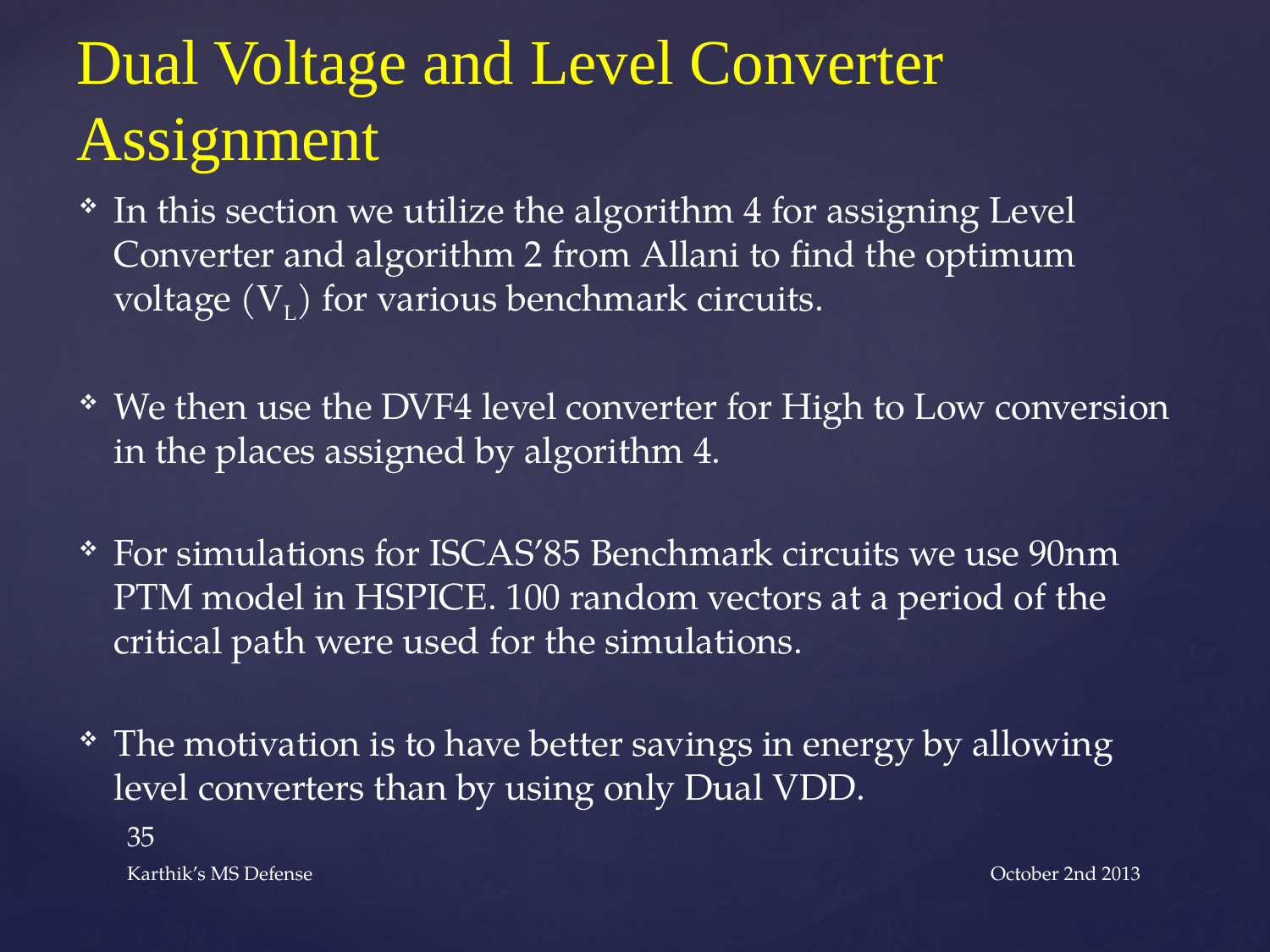

# Dual Voltage and Level Converter Assignment
In this section we utilize the algorithm 4 for assigning Level Converter and algorithm 2 from Allani to find the optimum voltage (VL) for various benchmark circuits.

We then use the DVF4 level converter for High to Low conversion in the places assigned by algorithm 4.

For simulations for ISCAS’85 Benchmark circuits we use 90nm PTM model in HSPICE. 100 random vectors at a period of the critical path were used for the simulations.

The motivation is to have better savings in energy by allowing level converters than by using only Dual VDD.
35
Karthik’s MS Defense
October 2nd 2013